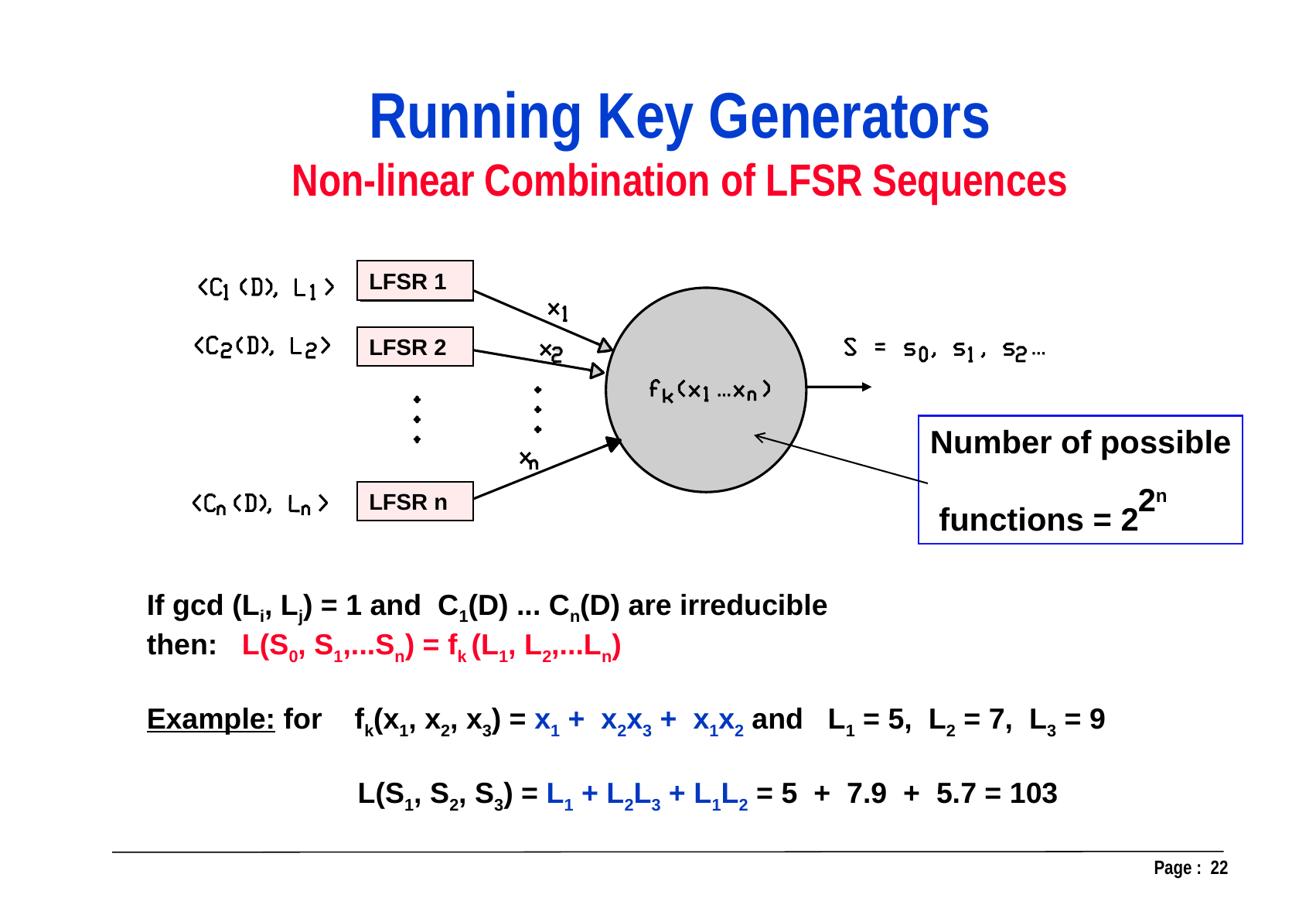

Running Key Generators
Non-linear Combination of LFSR Sequences
LFSR 1

LFSR 2
Number of possible

 functions = 2

2n
LFSR n
If gcd (Li, Lj) = 1 and  C1(D) ... Cn(D) are irreducible
then:   L(S0, S1,...Sn) = fk (L1, L2,...Ln)

Example: for    fk(x1, x2, x3) = x1 +  x2x3 +  x1x2 and   L1 = 5,  L2 = 7,  L3 = 9

                          L(S1, S2, S3) = L1 + L2L3 + L1L2 = 5  +  7.9  +  5.7 = 103